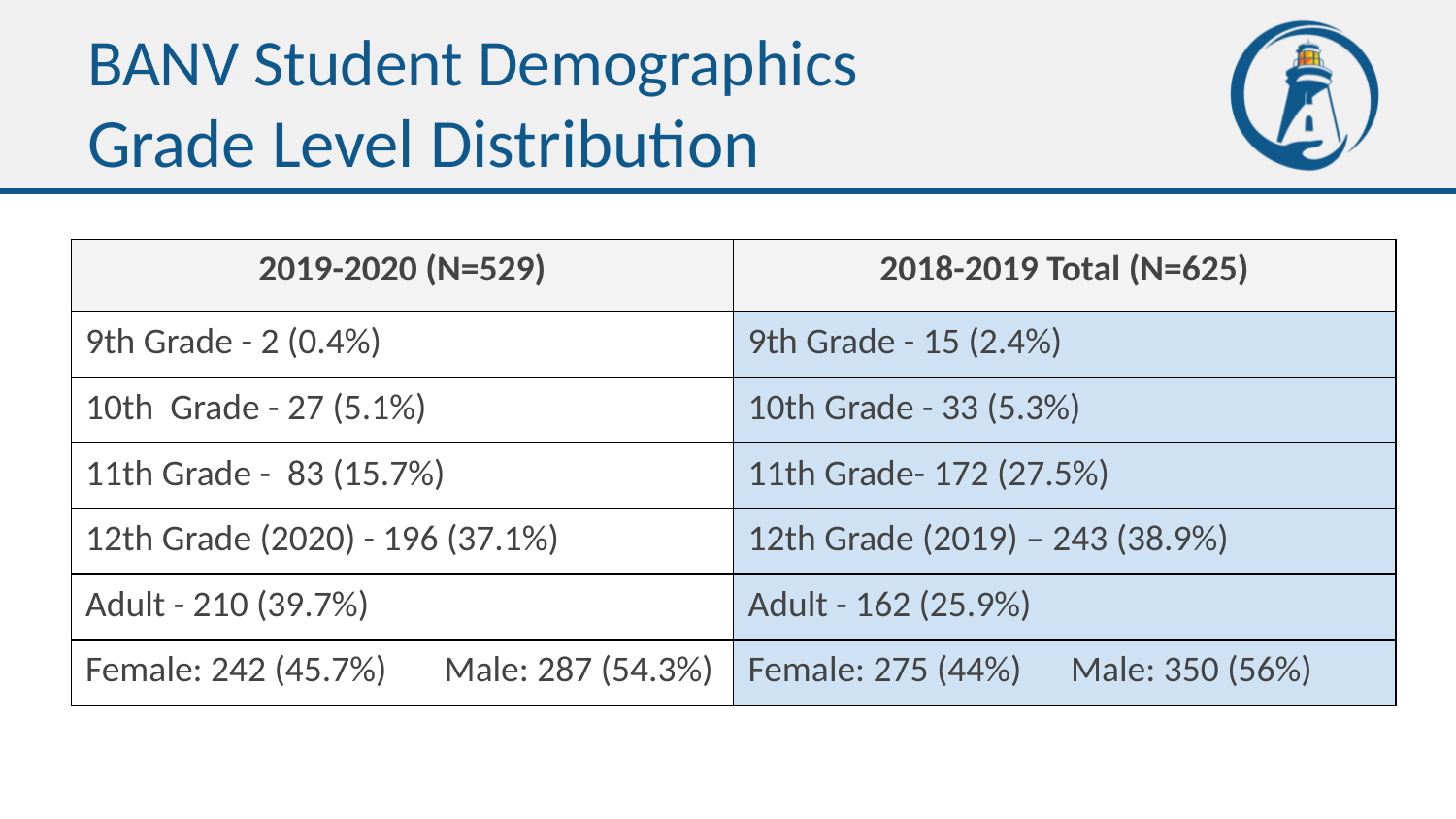

# BANV Student Demographics
Grade Level Distribution
| 2019-2020 (N=529) | 2018-2019 Total (N=625) |
| --- | --- |
| 9th Grade - 2 (0.4%) | 9th Grade - 15 (2.4%) |
| 10th Grade - 27 (5.1%) | 10th Grade - 33 (5.3%) |
| 11th Grade - 83 (15.7%) | 11th Grade- 172 (27.5%) |
| 12th Grade (2020) - 196 (37.1%) | 12th Grade (2019) – 243 (38.9%) |
| Adult - 210 (39.7%) | Adult - 162 (25.9%) |
| Female: 242 (45.7%) Male: 287 (54.3%) | Female: 275 (44%) Male: 350 (56%) |